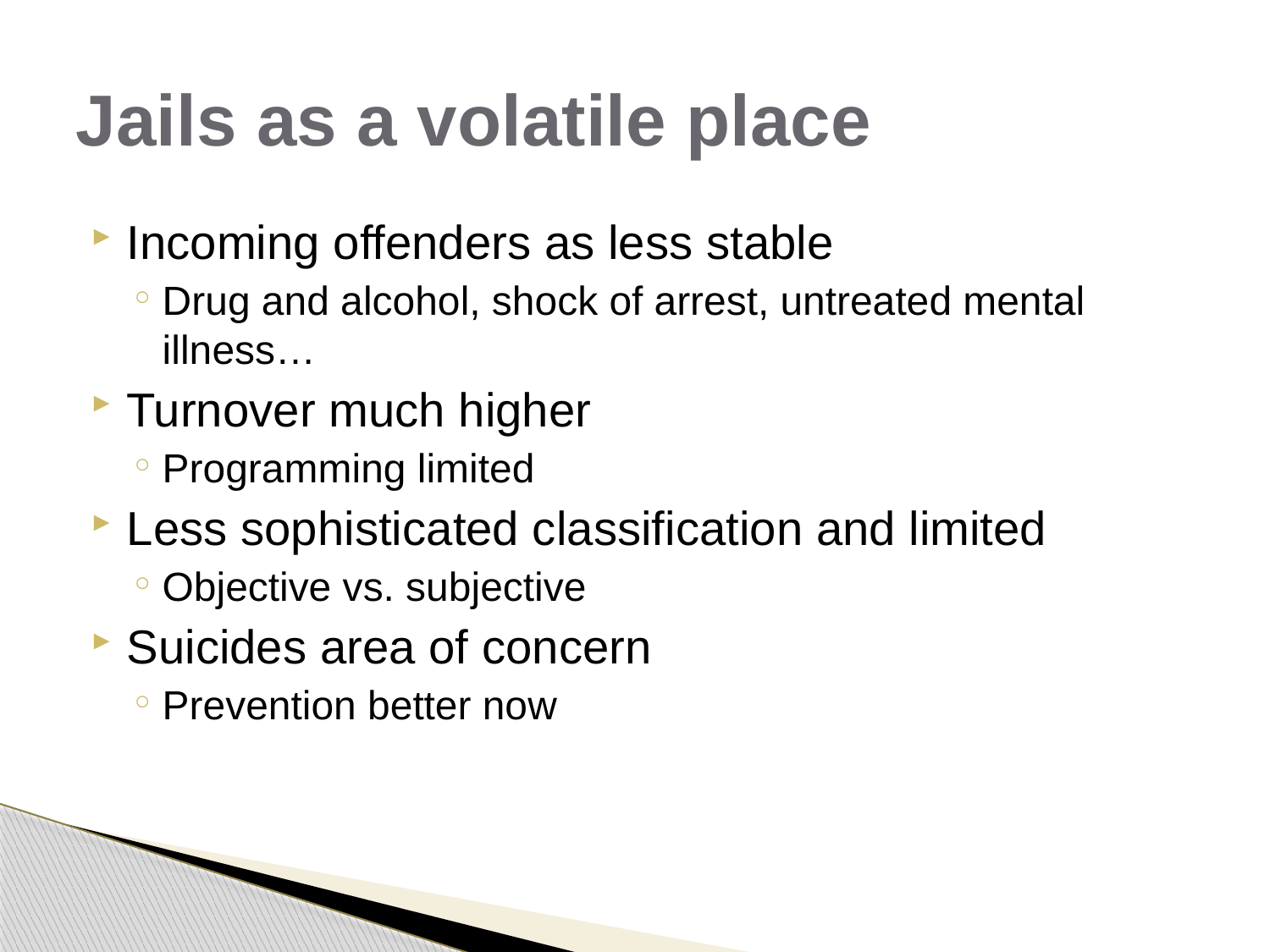

# Jails as a volatile place
Incoming offenders as less stable
Drug and alcohol, shock of arrest, untreated mental illness…
Turnover much higher
Programming limited
Less sophisticated classification and limited
Objective vs. subjective
Suicides area of concern
Prevention better now